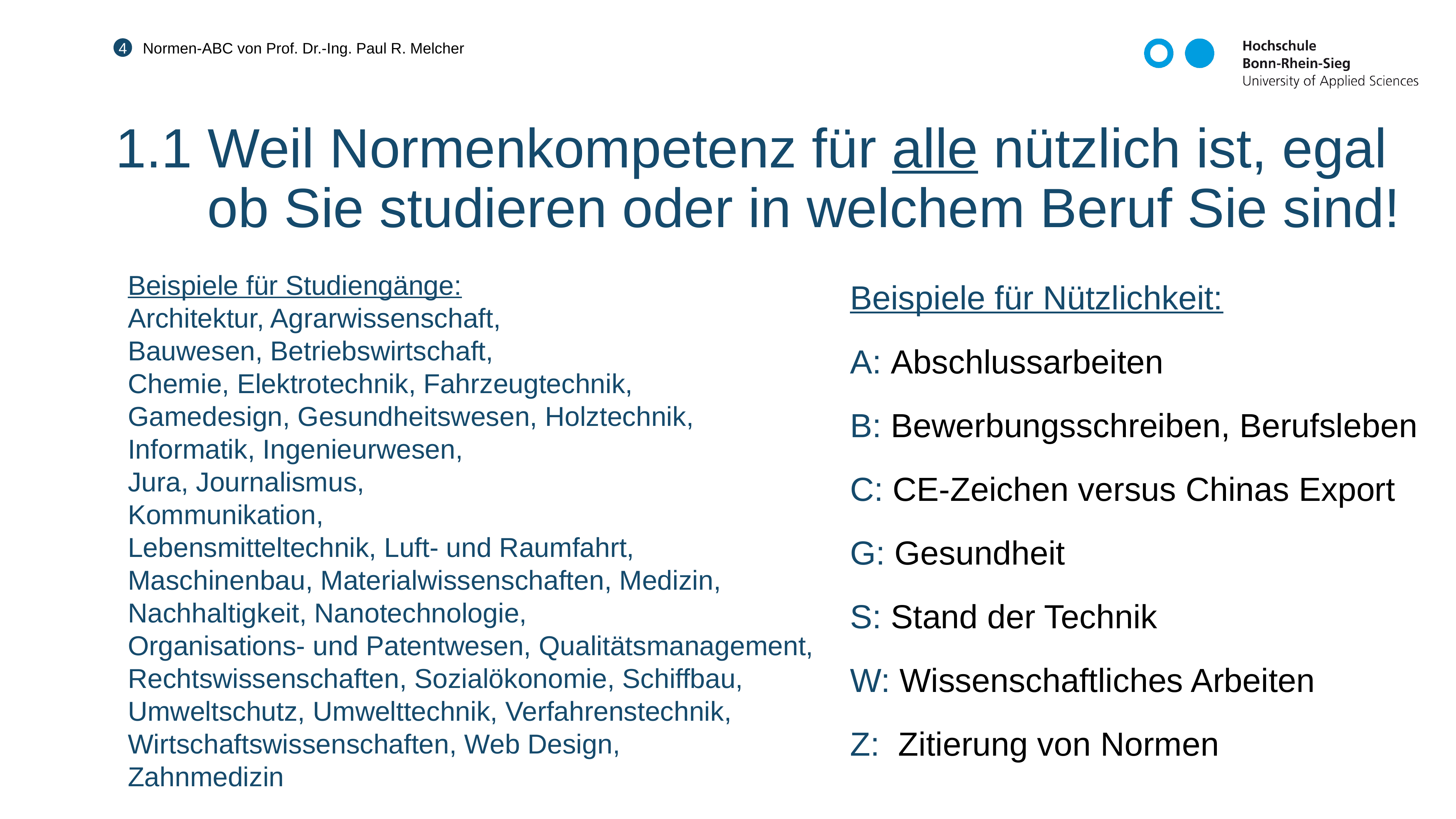

4
Normen-ABC von Prof. Dr.-Ing. Paul R. Melcher
# 1.1 Weil Normenkompetenz für alle nützlich ist, egal ob Sie studieren oder in welchem Beruf Sie sind!
Beispiele für Studiengänge:
Architektur, Agrarwissenschaft,
Bauwesen, Betriebswirtschaft,
Chemie, Elektrotechnik, Fahrzeugtechnik,
Gamedesign, Gesundheitswesen, Holztechnik,
Informatik, Ingenieurwesen,
Jura, Journalismus,
Kommunikation,
Lebensmitteltechnik, Luft- und Raumfahrt,
Maschinenbau, Materialwissenschaften, Medizin,
Nachhaltigkeit, Nanotechnologie,
Organisations- und Patentwesen, Qualitätsmanagement,
Rechtswissenschaften, Sozialökonomie, Schiffbau,
Umweltschutz, Umwelttechnik, Verfahrenstechnik, Wirtschaftswissenschaften, Web Design,
Zahnmedizin
Beispiele für Nützlichkeit:
A: Abschlussarbeiten
B: Bewerbungsschreiben, Berufsleben
C: CE-Zeichen versus Chinas Export
G: Gesundheit
S: Stand der Technik
W: Wissenschaftliches Arbeiten
Z:  Zitierung von Normen